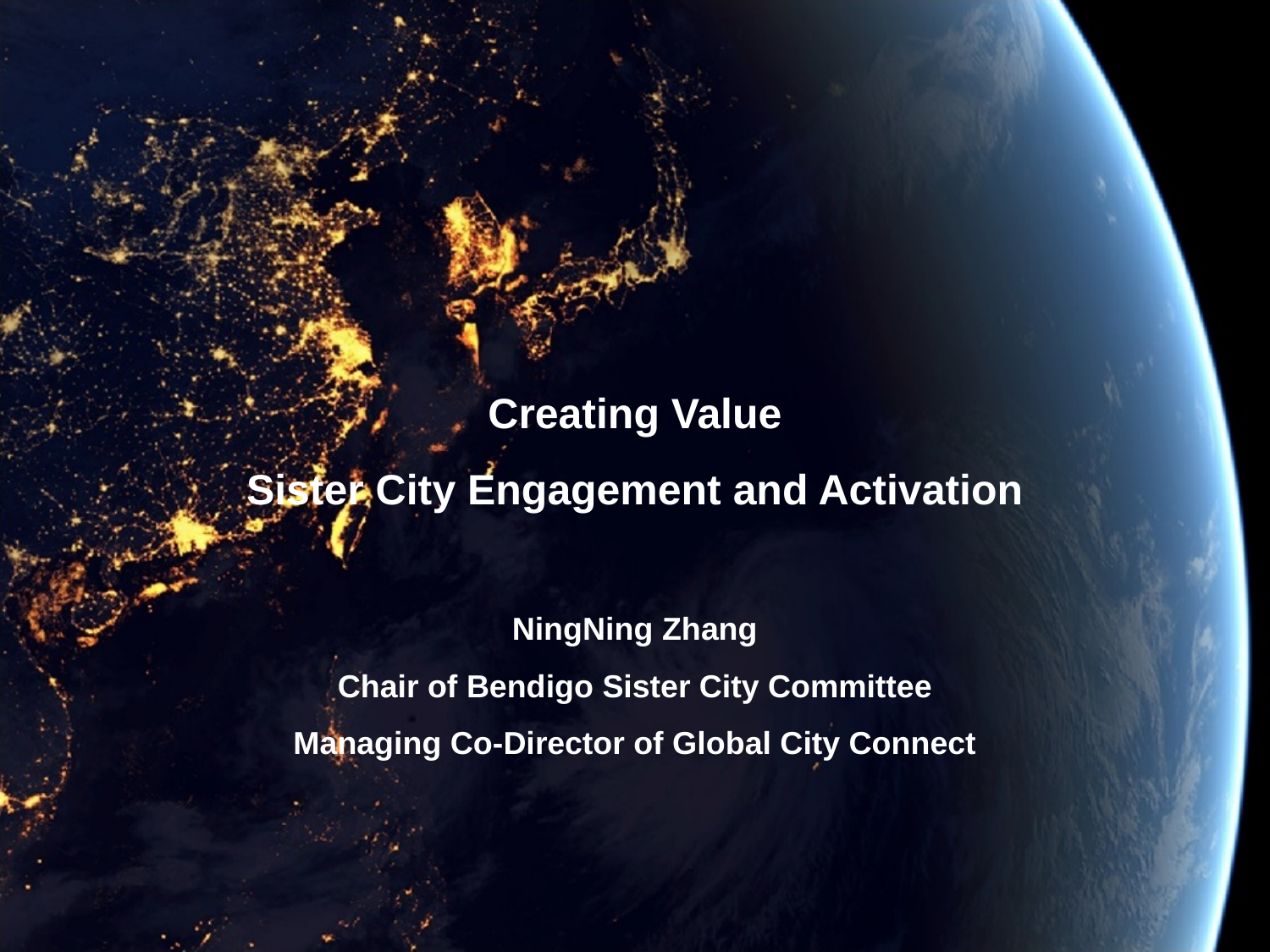

# Creating Value Sister City Engagement and Activation NingNing Zhang Chair of Bendigo Sister City Committee Managing Co-Director of Global City Connect